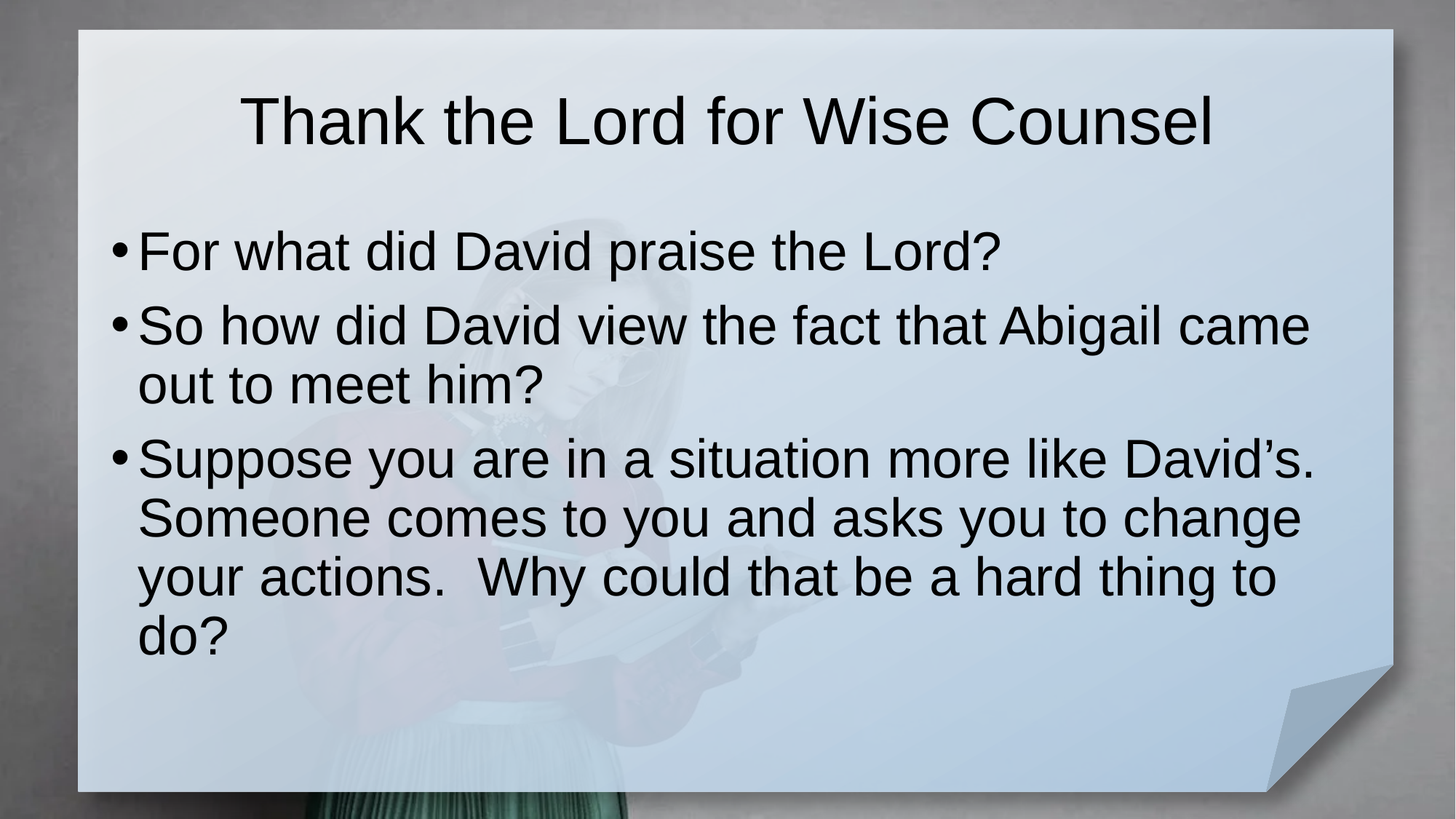

# Thank the Lord for Wise Counsel
For what did David praise the Lord?
So how did David view the fact that Abigail came out to meet him?
Suppose you are in a situation more like David’s.  Someone comes to you and asks you to change your actions.  Why could that be a hard thing to do?